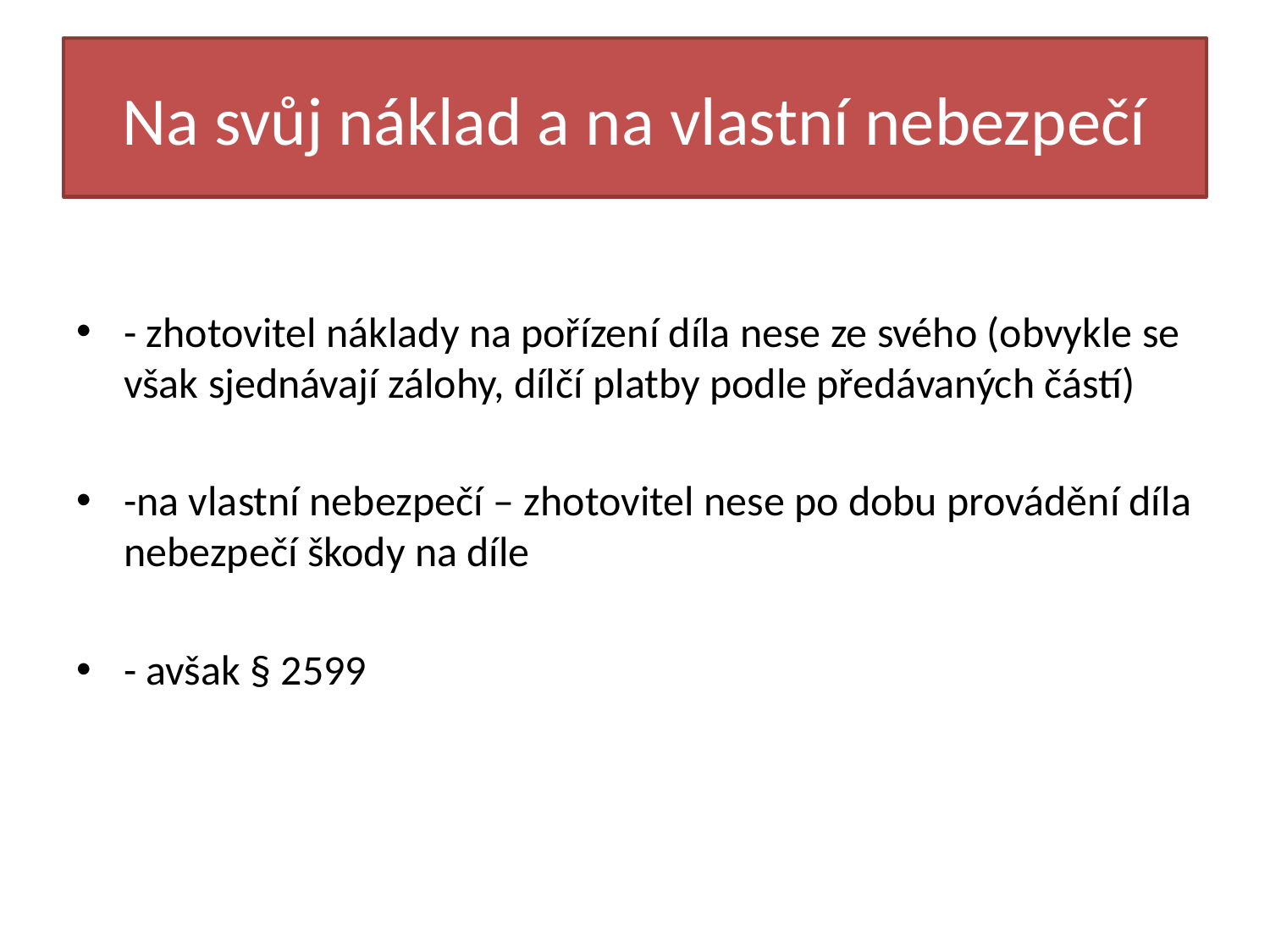

# Na svůj náklad a na vlastní nebezpečí

- zhotovitel náklady na pořízení díla nese ze svého (obvykle se však sjednávají zálohy, dílčí platby podle předávaných částí)

-na vlastní nebezpečí – zhotovitel nese po dobu provádění díla nebezpečí škody na díle

- avšak § 2599